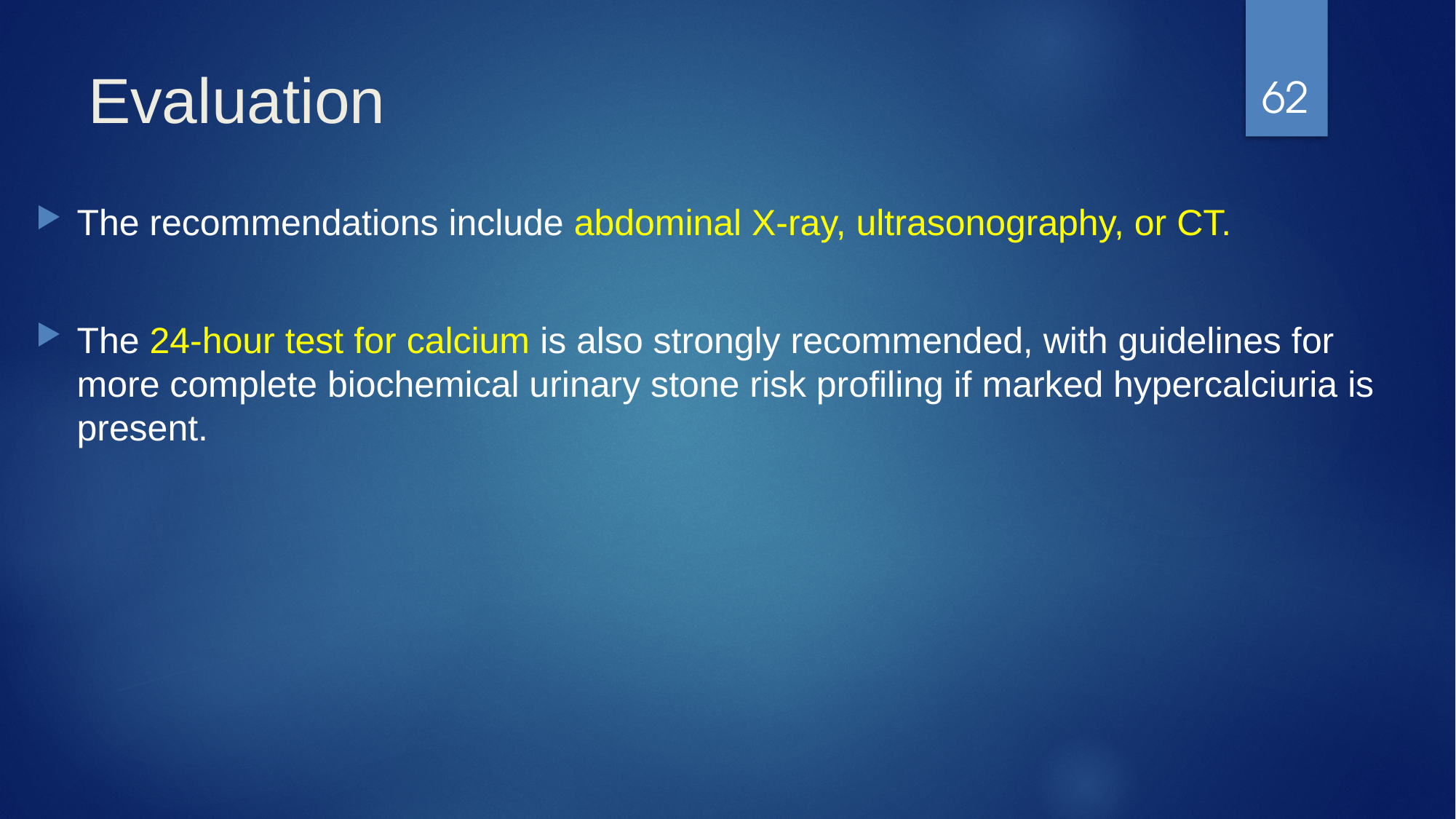

62
# Evaluation
The recommendations include abdominal X-ray, ultrasonography, or CT.

The 24-hour test for calcium is also strongly recommended, with guidelines for more complete biochemical urinary stone risk profiling if marked hypercalciuria is present.